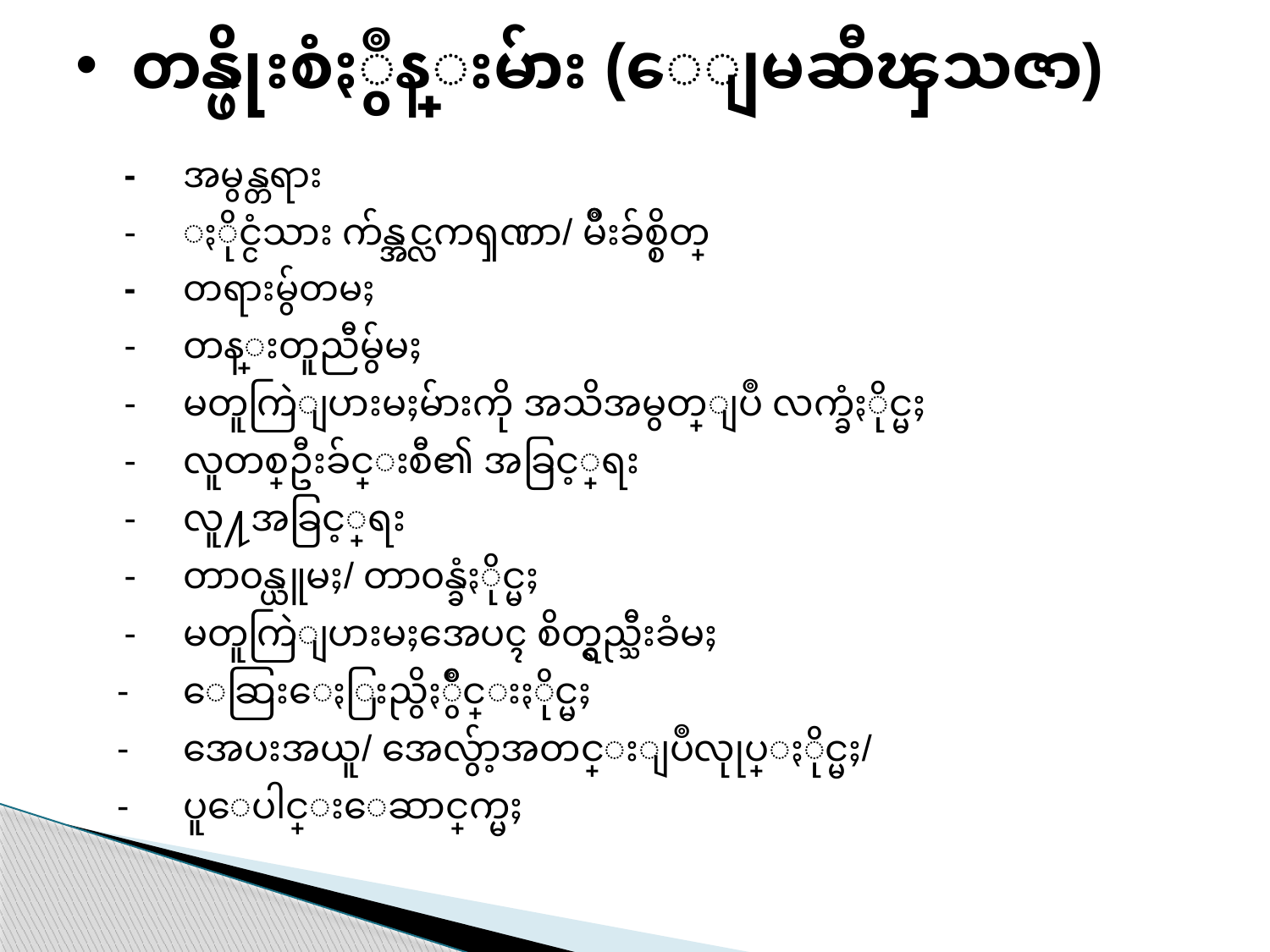

# တန္ဖိုးစံႏွဳန္းမ်ား (ေျမဆီၾသဇာ)
-	အမွန္တရား
-	ႏိုင္ငံသား က်န္အင္လကၡဏာ/ မ်ိဳးခ်စ္စိတ္
-	တရားမွ်တမႈ
-	တန္းတူညီမွ်မႈ
-	မတူကြဲျပားမႈမ်ားကို အသိအမွတ္ျပဳ လက္ခံႏိုင္မႈ
-	လူတစ္ဦးခ်င္းစီ၏ အခြင့္အေရး
-	လူ႔အခြင့္အေရး
-	တာ၀န္ယူမႈ/ တာ၀န္ခံႏိုင္မႈ
-	မတူကြဲျပားမႈအေပၚ စိတ္ရွည္သီးခံမႈ
-	ေဆြးေႏြးညွိႏွိဳင္းႏိုင္မႈ
-	အေပးအယူ/ အေလွ်ာ့အတင္းျပဳလုုပ္ႏိုင္မႈ/
-	ပူေပါင္းေဆာင္ရြက္မႈ